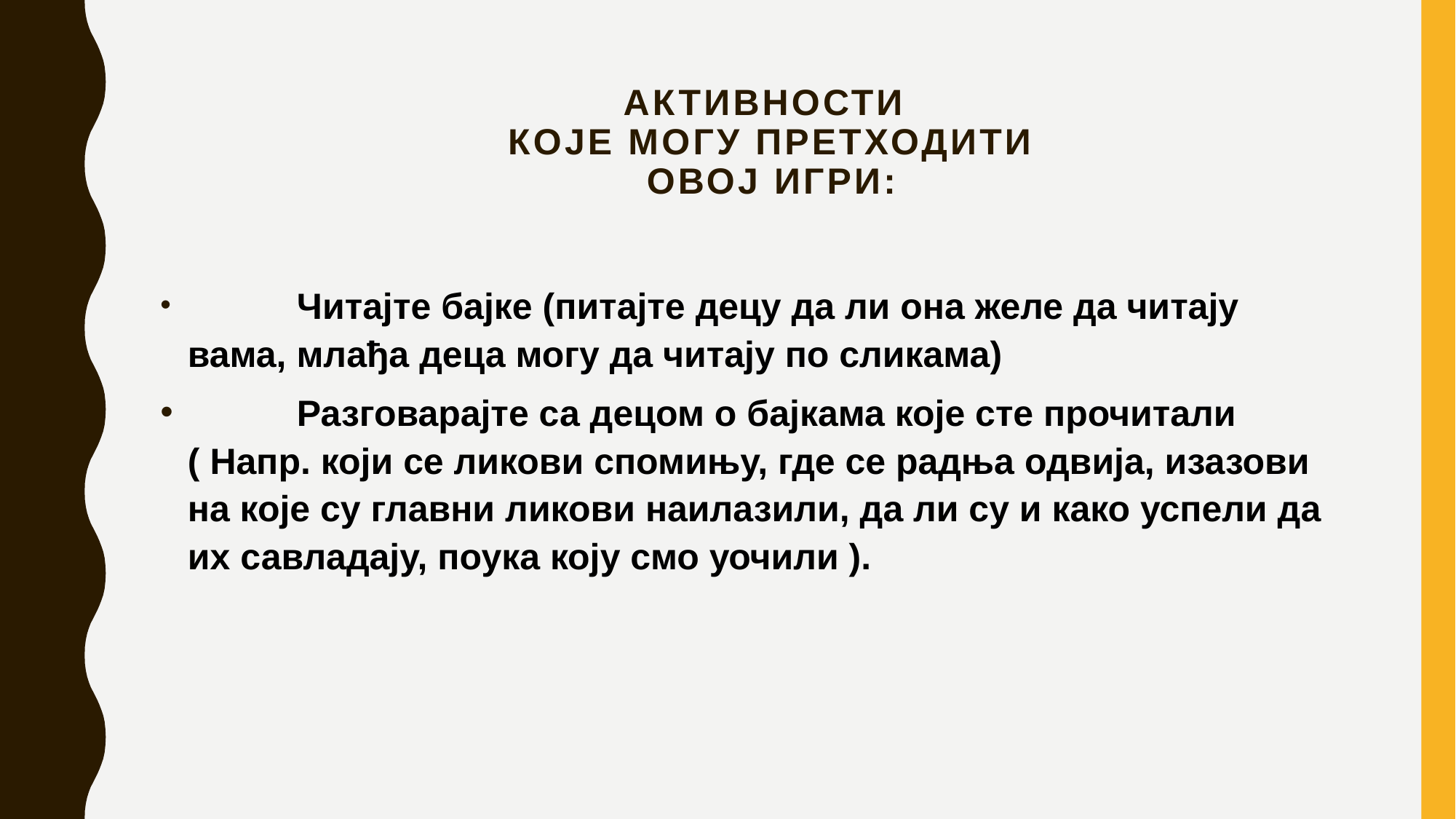

# Активности које могу претходити овој игри:
	Читајте бајке (питајте децу да ли она желе да читају вама, млађа деца могу да читају по сликама)
	Разговарајте са децом о бајкама које сте прочитали ( Напр. који се ликови спомињу, где се радња одвија, изазови на које су главни ликови наилазили, да ли су и како успели да их савладају, поука коју смо уочили ).